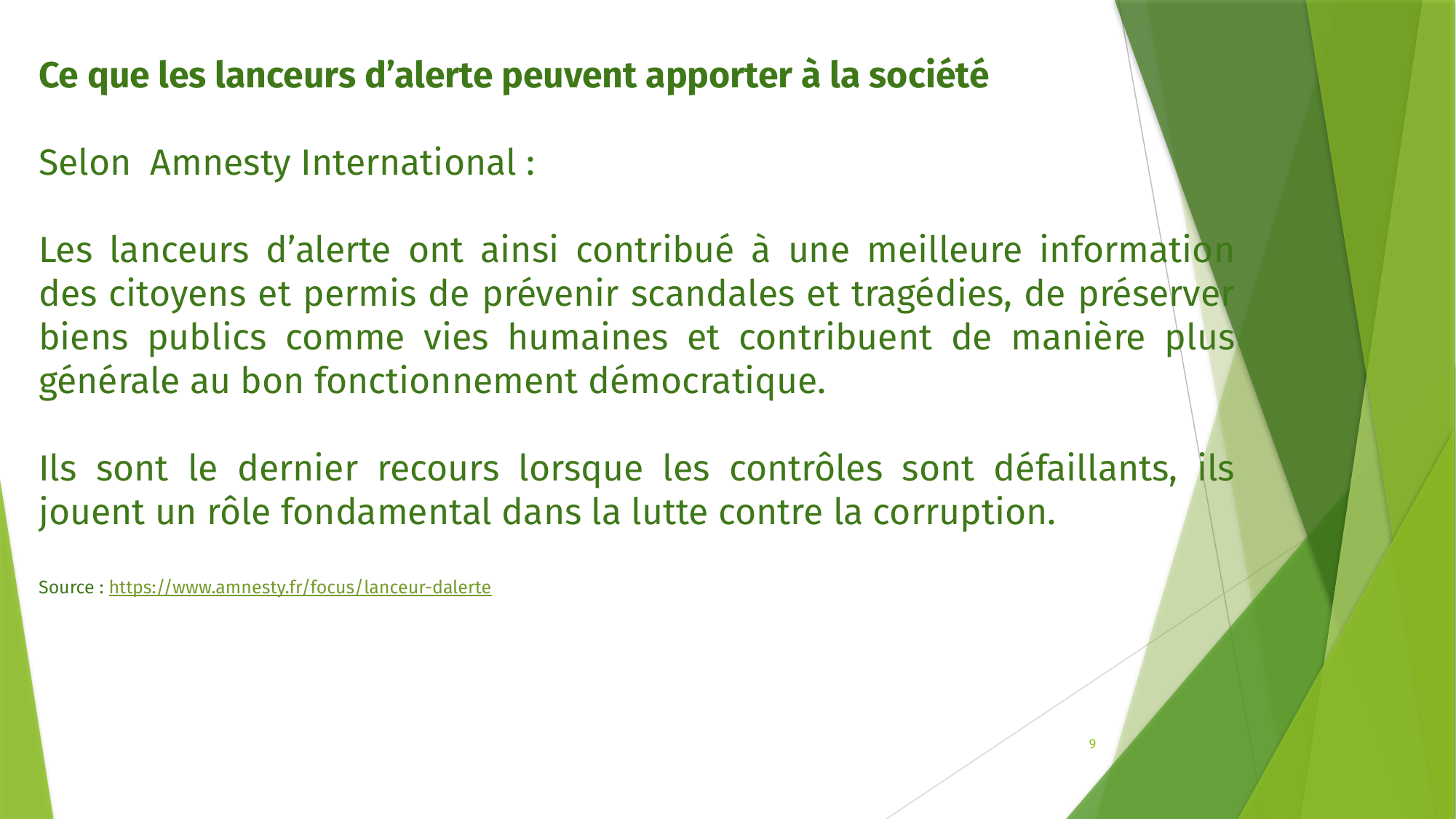

Ce que les lanceurs d’alerte peuvent apporter à la société

Selon  Amnesty International :

Les lanceurs d’alerte ont ainsi contribué à une meilleure information des citoyens et permis de prévenir scandales et tragédies, de préserver biens publics comme vies humaines et contribuent de manière plus générale au bon fonctionnement démocratique.

Ils sont le dernier recours lorsque les contrôles sont défaillants, ils jouent un rôle fondamental dans la lutte contre la corruption.

Source : https://www.amnesty.fr/focus/lanceur-dalerte

9